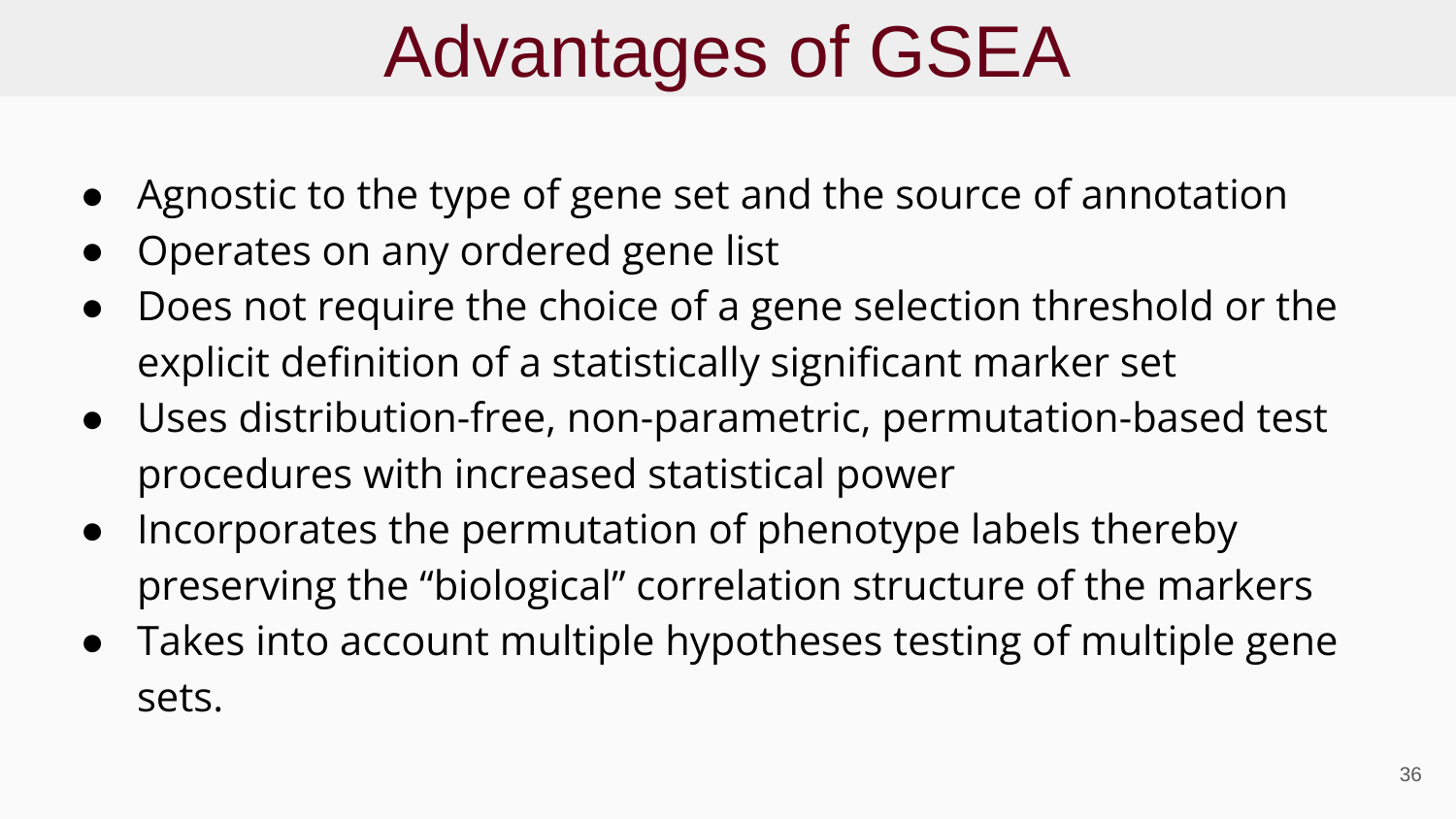

# Advantages of GSEA
Agnostic to the type of gene set and the source of annotation
Operates on any ordered gene list
Does not require the choice of a gene selection threshold or the explicit definition of a statistically significant marker set
Uses distribution-free, non-parametric, permutation-based test procedures with increased statistical power
Incorporates the permutation of phenotype labels thereby preserving the “biological” correlation structure of the markers
Takes into account multiple hypotheses testing of multiple gene sets.

36